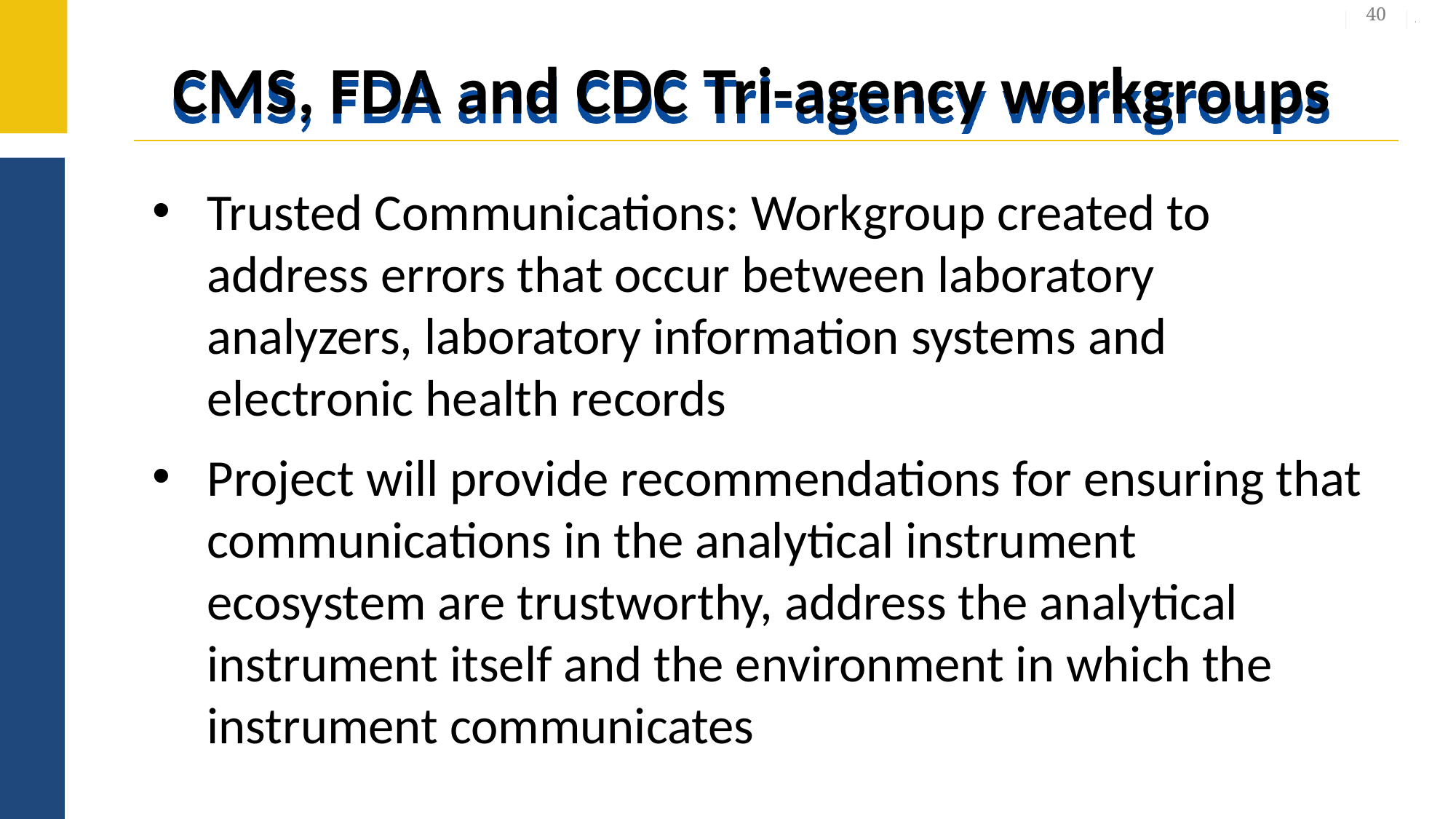

40
# CMS, FDA and CDC Tri-agency workgroups
Trusted Communications: Workgroup created to address errors that occur between laboratory analyzers, laboratory information systems and electronic health records
Project will provide recommendations for ensuring that communications in the analytical instrument ecosystem are trustworthy, address the analytical instrument itself and the environment in which the instrument communicates